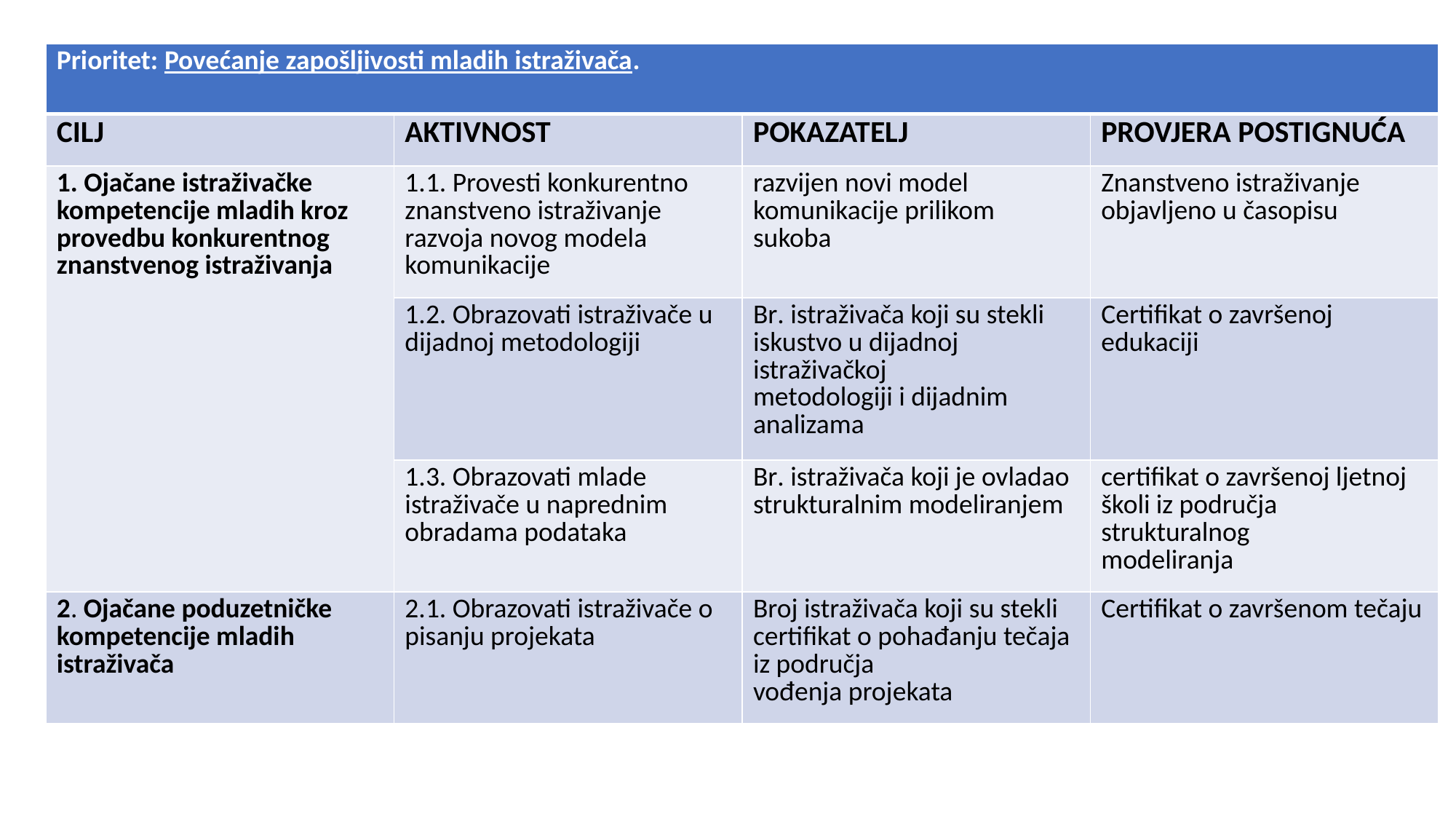

| Prioritet: Povećanje zapošljivosti mladih istraživača. |  |  |  |
| --- | --- | --- | --- |
| CILJ | AKTIVNOST | POKAZATELJ | PROVJERA POSTIGNUĆA |
| 1. Ojačane istraživačke kompetencije mladih kroz provedbu konkurentnog znanstvenog istraživanja | 1.1. Provesti konkurentno znanstveno istraživanje razvoja novog modela komunikacije | razvijen novi model komunikacije prilikom sukoba | Znanstveno istraživanje objavljeno u časopisu |
|  | 1.2. Obrazovati istraživače u dijadnoj metodologiji | Br. istraživača koji su stekli iskustvo u dijadnoj istraživačkoj metodologiji i dijadnim analizama | Certifikat o završenoj edukaciji |
|  | 1.3. Obrazovati mlade istraživače u naprednim obradama podataka | Br. istraživača koji je ovladao strukturalnim modeliranjem | certifikat o završenoj ljetnoj školi iz područja strukturalnog modeliranja |
| 2. Ojačane poduzetničke kompetencije mladih istraživača | 2.1. Obrazovati istraživače o pisanju projekata | Broj istraživača koji su stekli certifikat o pohađanju tečaja iz područja vođenja projekata | Certifikat o završenom tečaju |
#